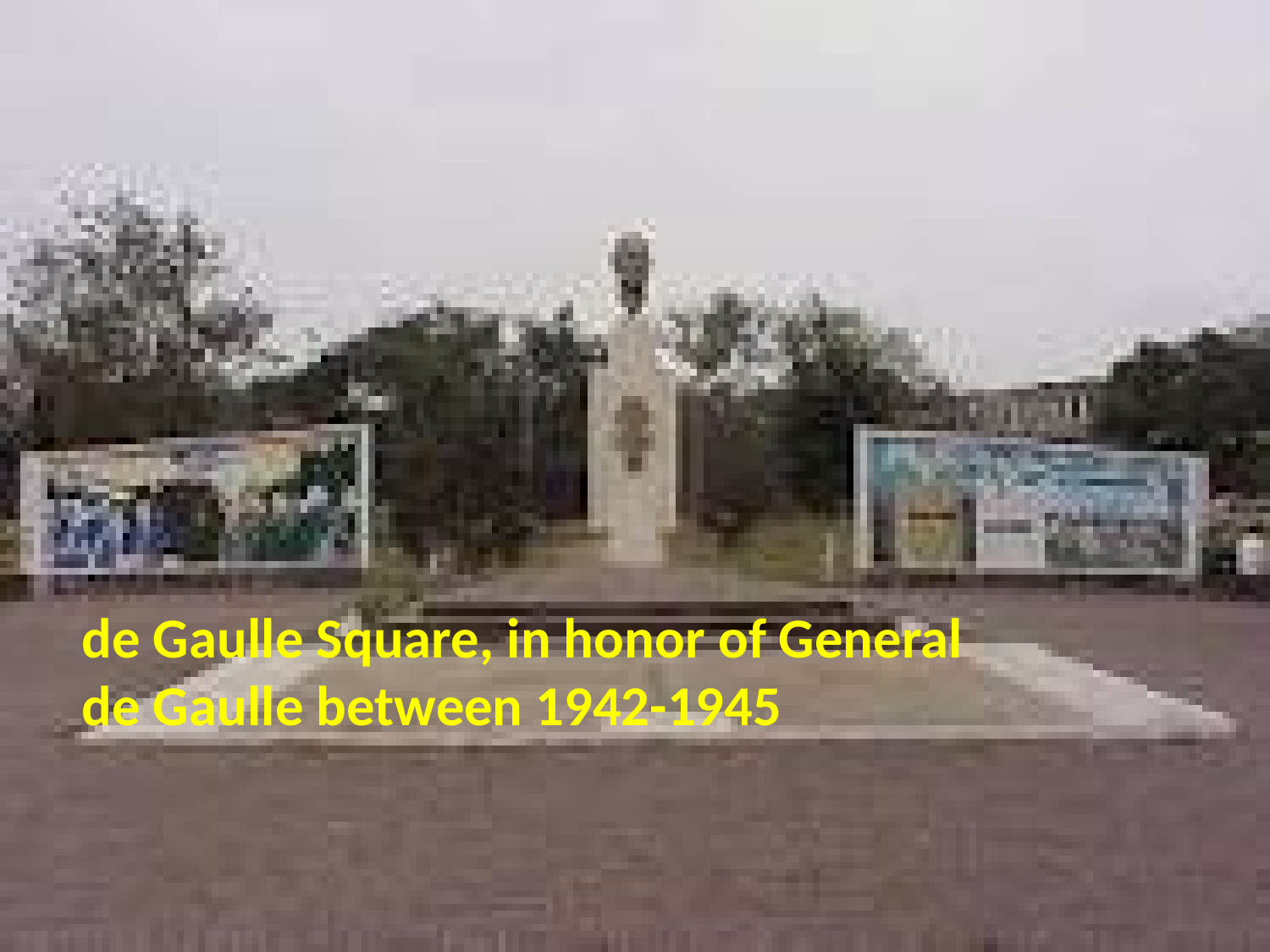

de Gaulle Square, in honor of General de Gaulle between 1942-1945